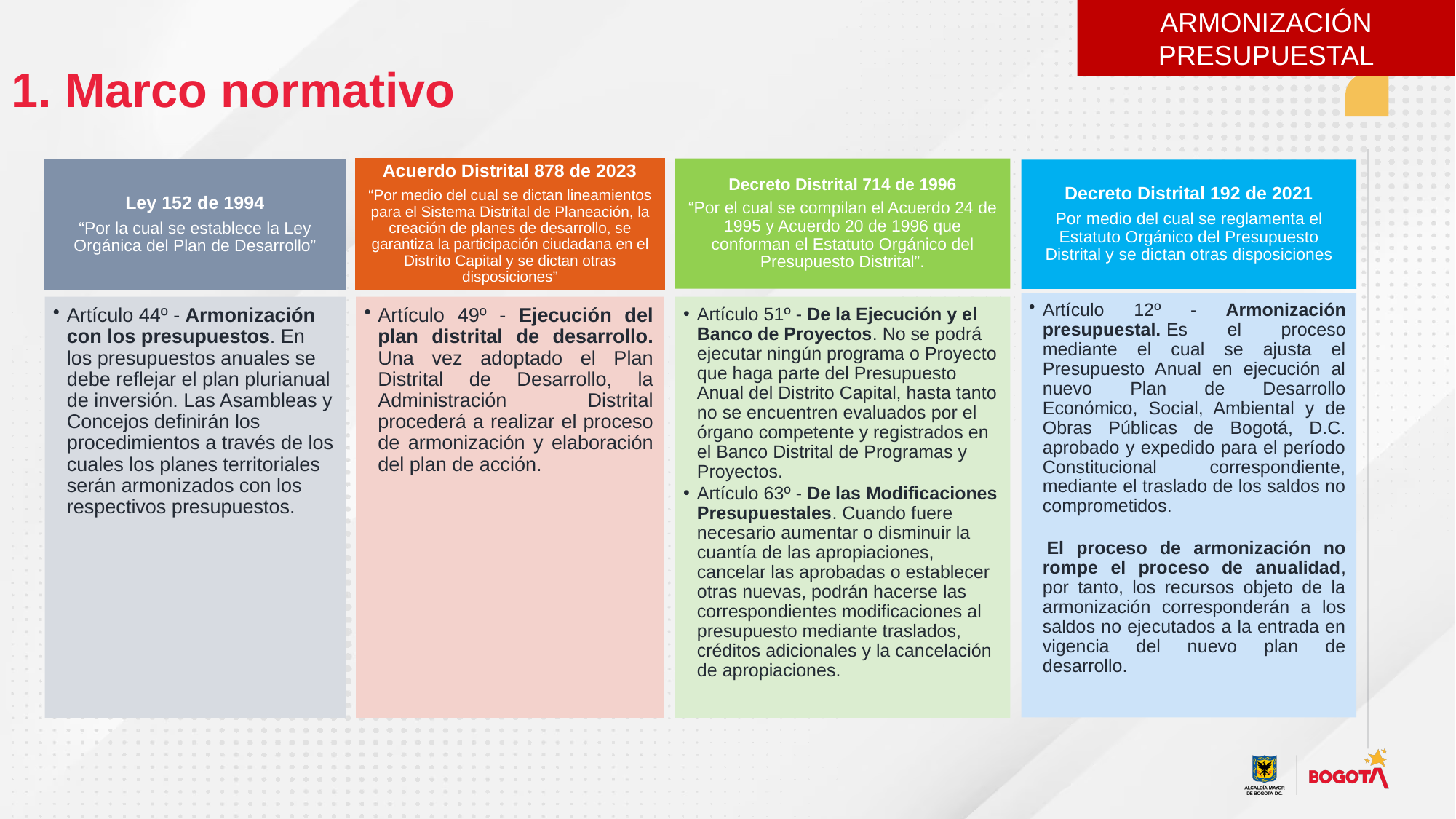

ARMONIZACIÓN PRESUPUESTAL
1. Marco normativo
Acuerdo Distrital 878 de 2023
“Por medio del cual se dictan lineamientos para el Sistema Distrital de Planeación, la creación de planes de desarrollo, se garantiza la participación ciudadana en el Distrito Capital y se dictan otras disposiciones”
Decreto Distrital 714 de 1996
“Por el cual se compilan el Acuerdo 24 de 1995 y Acuerdo 20 de 1996 que conforman el Estatuto Orgánico del Presupuesto Distrital”.
Ley 152 de 1994
“Por la cual se establece la Ley Orgánica del Plan de Desarrollo”
Decreto Distrital 192 de 2021
Por medio del cual se reglamenta el Estatuto Orgánico del Presupuesto Distrital y se dictan otras disposiciones
Artículo 12º - Armonización presupuestal. Es el proceso mediante el cual se ajusta el Presupuesto Anual en ejecución al nuevo Plan de Desarrollo Económico, Social, Ambiental y de Obras Públicas de Bogotá, D.C. aprobado y expedido para el período Constitucional correspondiente, mediante el traslado de los saldos no comprometidos.
  El proceso de armonización no rompe el proceso de anualidad, por tanto, los recursos objeto de la armonización corresponderán a los saldos no ejecutados a la entrada en vigencia del nuevo plan de desarrollo.
Artículo 44º - Armonización con los presupuestos. En los presupuestos anuales se debe reflejar el plan plurianual de inversión. Las Asambleas y Concejos definirán los procedimientos a través de los cuales los planes territoriales serán armonizados con los respectivos presupuestos.
Artículo 49º - Ejecución del plan distrital de desarrollo. Una vez adoptado el Plan Distrital de Desarrollo, la Administración Distrital procederá a realizar el proceso de armonización y elaboración del plan de acción.
Artículo 51º - De la Ejecución y el Banco de Proyectos. No se podrá ejecutar ningún programa o Proyecto que haga parte del Presupuesto Anual del Distrito Capital, hasta tanto no se encuentren evaluados por el órgano competente y registrados en el Banco Distrital de Programas y Proyectos.
Artículo 63º - De las Modificaciones Presupuestales. Cuando fuere necesario aumentar o disminuir la cuantía de las apropiaciones, cancelar las aprobadas o establecer otras nuevas, podrán hacerse las correspondientes modificaciones al presupuesto mediante traslados, créditos adicionales y la cancelación de apropiaciones.